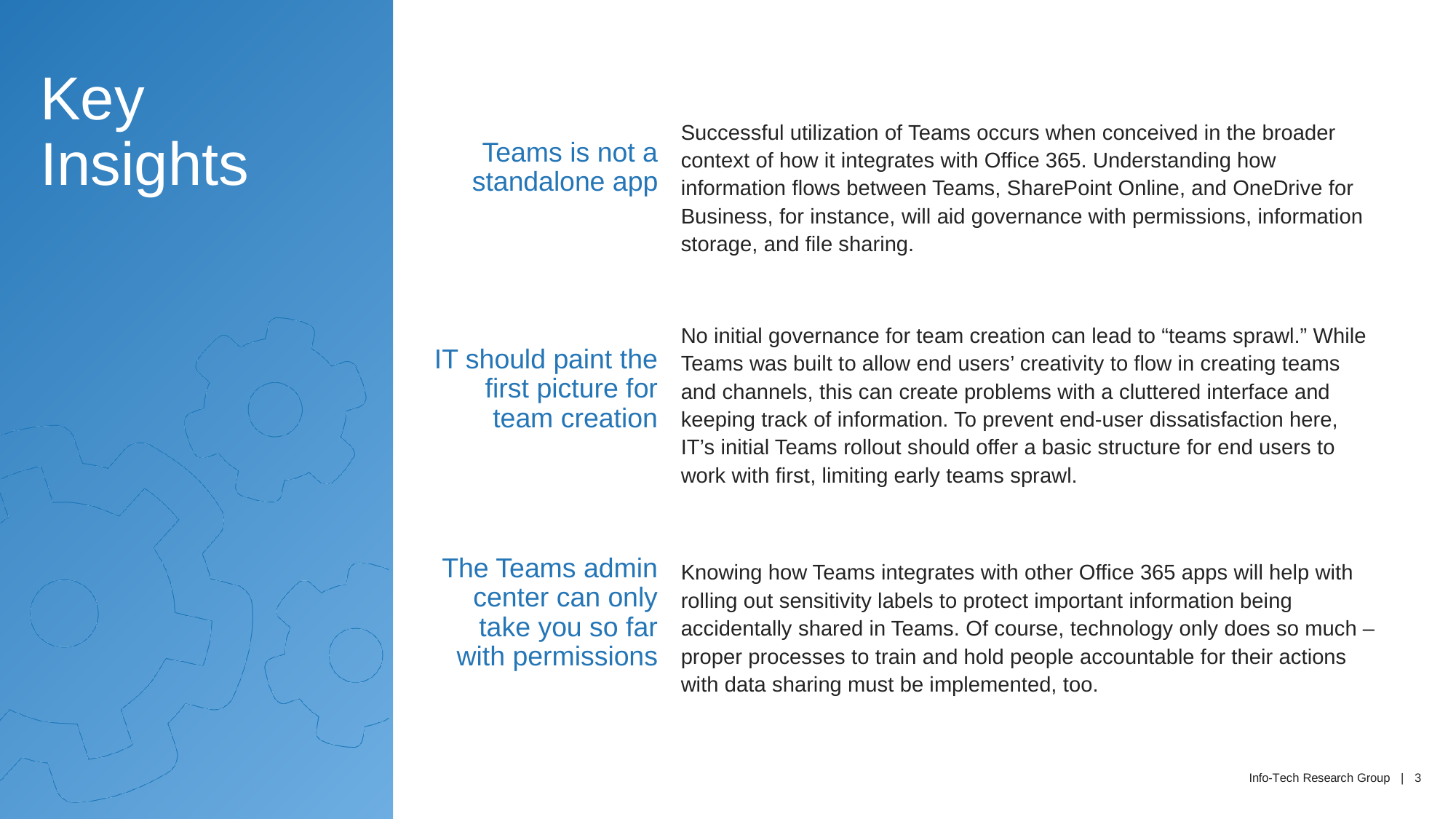

# Key Insights
Successful utilization of Teams occurs when conceived in the broader context of how it integrates with Office 365. Understanding how information flows between Teams, SharePoint Online, and OneDrive for Business, for instance, will aid governance with permissions, information storage, and file sharing.
Teams is not a standalone app
No initial governance for team creation can lead to “teams sprawl.” While Teams was built to allow end users’ creativity to flow in creating teams and channels, this can create problems with a cluttered interface and keeping track of information. To prevent end-user dissatisfaction here, IT’s initial Teams rollout should offer a basic structure for end users to work with first, limiting early teams sprawl.
IT should paint the first picture for team creation
The Teams admin center can only take you so far with permissions
Knowing how Teams integrates with other Office 365 apps will help with rolling out sensitivity labels to protect important information being accidentally shared in Teams. Of course, technology only does so much – proper processes to train and hold people accountable for their actions with data sharing must be implemented, too.